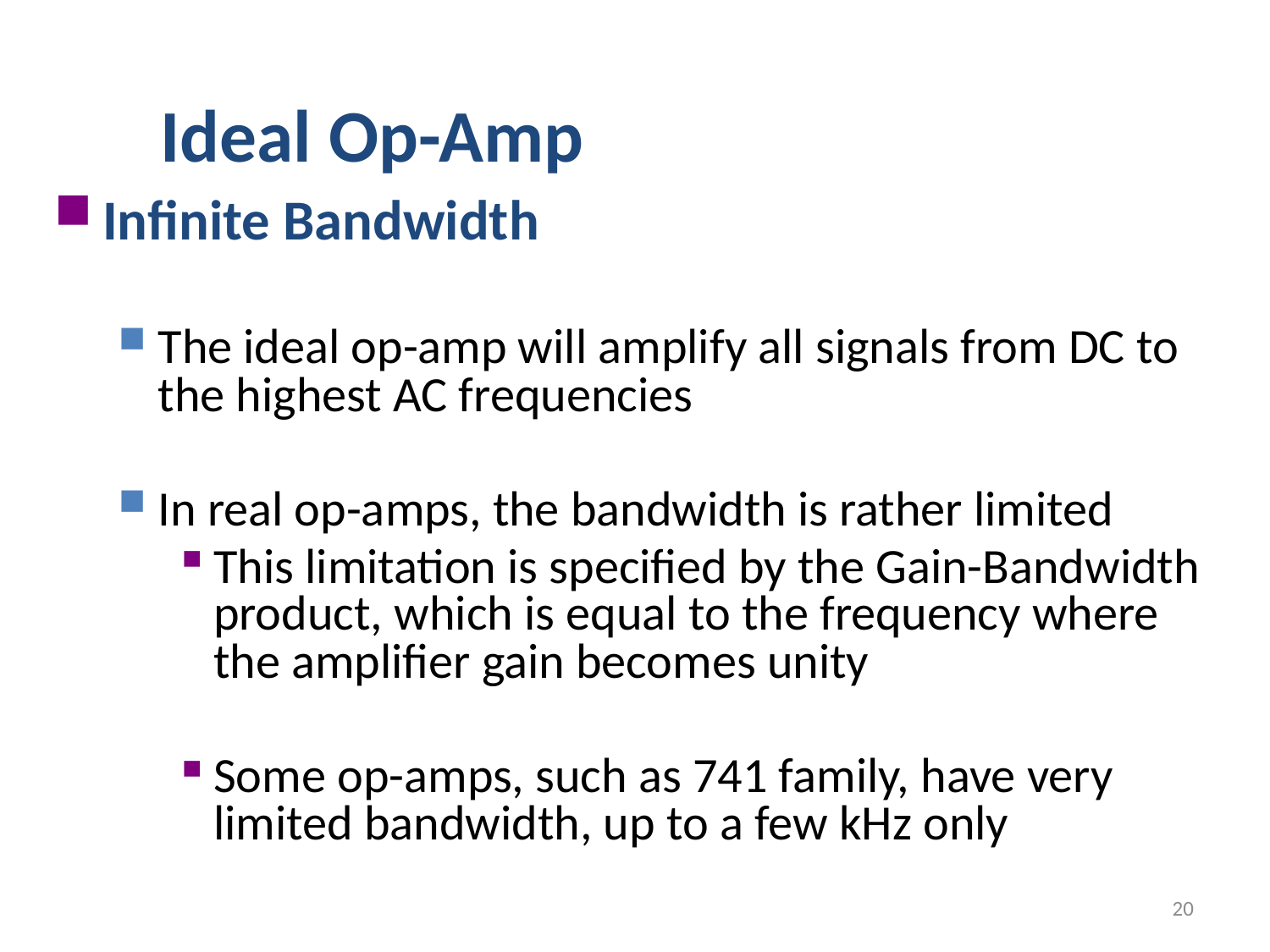

Ideal Op-Amp
Infinite Bandwidth

The ideal op-amp will amplify all signals from DC to the highest AC frequencies

In real op-amps, the bandwidth is rather limited
This limitation is specified by the Gain-Bandwidth product, which is equal to the frequency where the amplifier gain becomes unity

Some op-amps, such as 741 family, have very limited bandwidth, up to a few kHz only
20